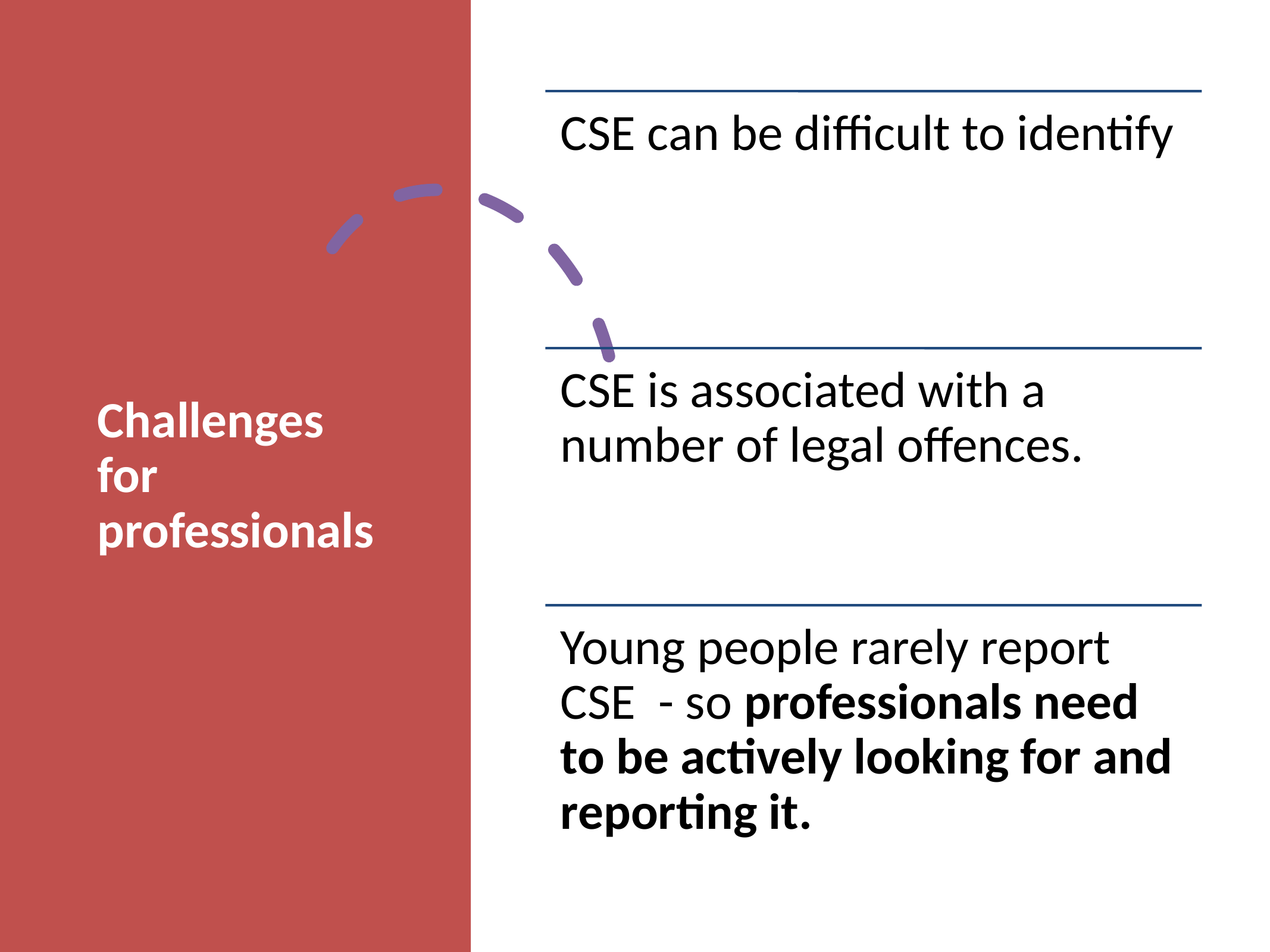

# Challenges for professionals
CSE can be difficult to identify
CSE is associated with a number of legal offences.
Young people rarely report CSE  - so professionals need to be actively looking for and reporting it.